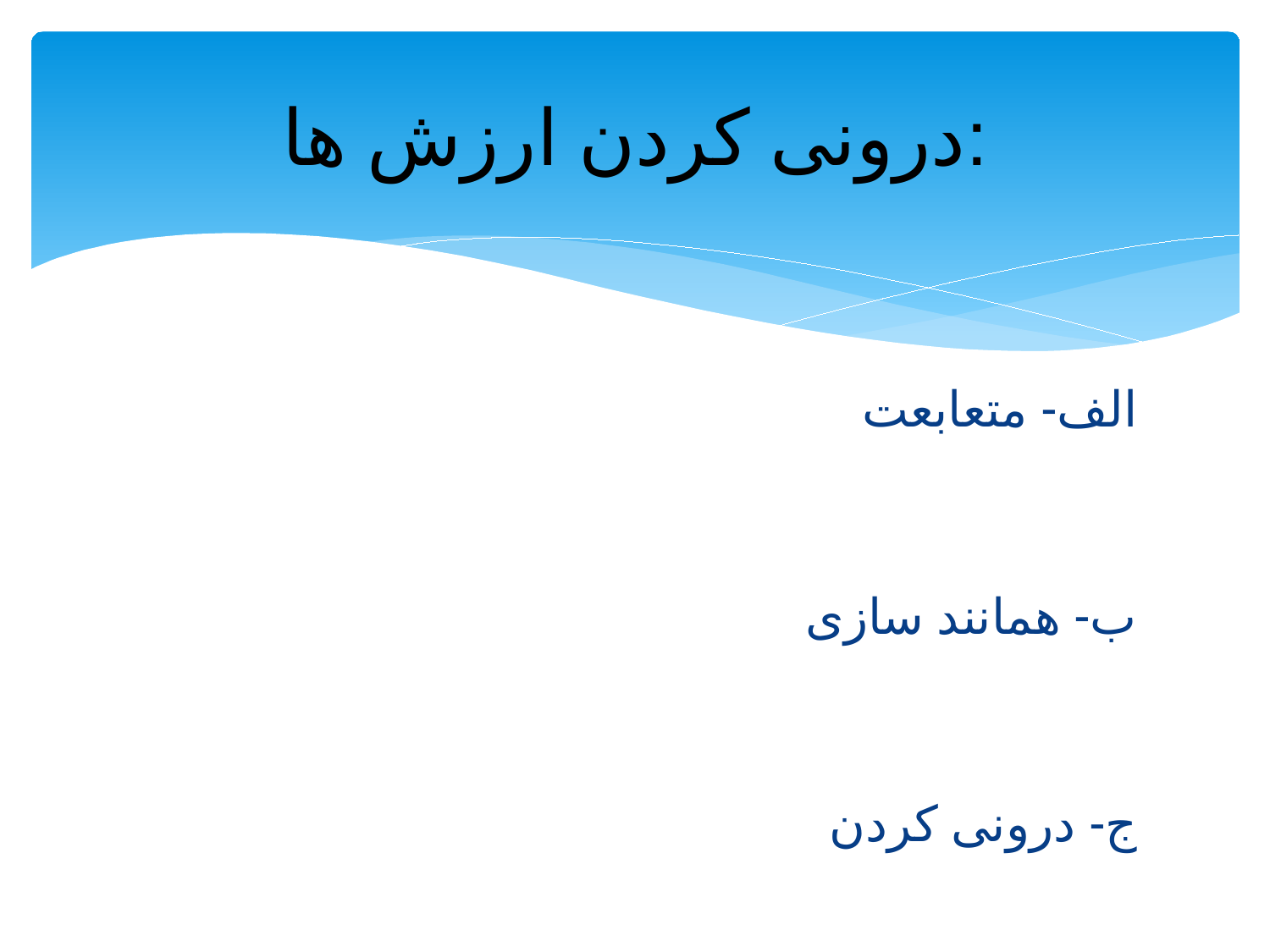

# درونی کردن ارزش ها:
الف- متعابعت

ب- همانند سازی

ج- درونی کردن